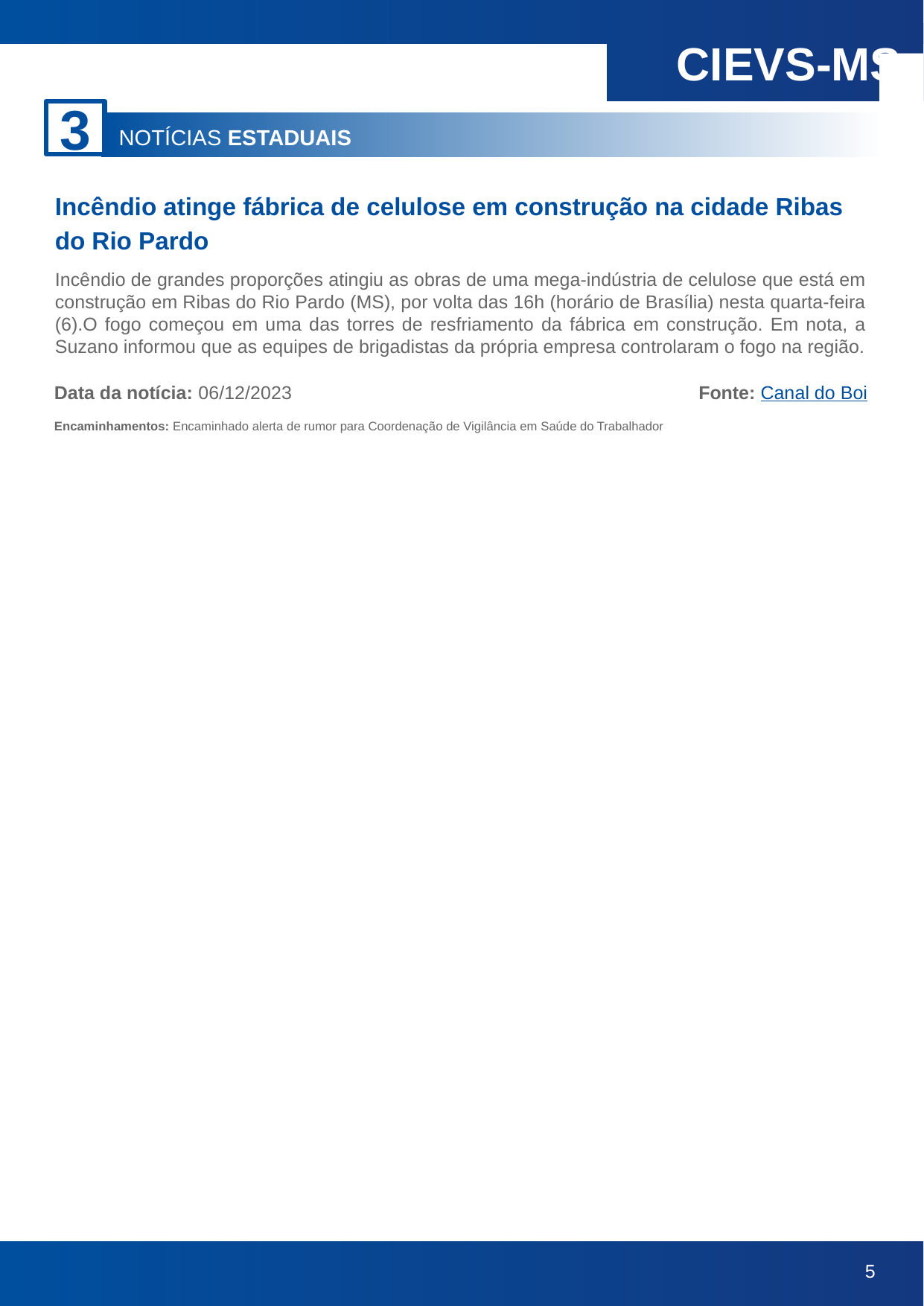

3
 NOTÍCIAS ESTADUAIS
Incêndio atinge fábrica de celulose em construção na cidade Ribas do Rio Pardo
Incêndio de grandes proporções atingiu as obras de uma mega-indústria de celulose que está em construção em Ribas do Rio Pardo (MS), por volta das 16h (horário de Brasília) nesta quarta-feira (6).O fogo começou em uma das torres de resfriamento da fábrica em construção. Em nota, a Suzano informou que as equipes de brigadistas da própria empresa controlaram o fogo na região.
Data da notícia: 06/12/2023
Encaminhamentos: Encaminhado alerta de rumor para Coordenação de Vigilância em Saúde do Trabalhador
Fonte: Canal do Boi
5